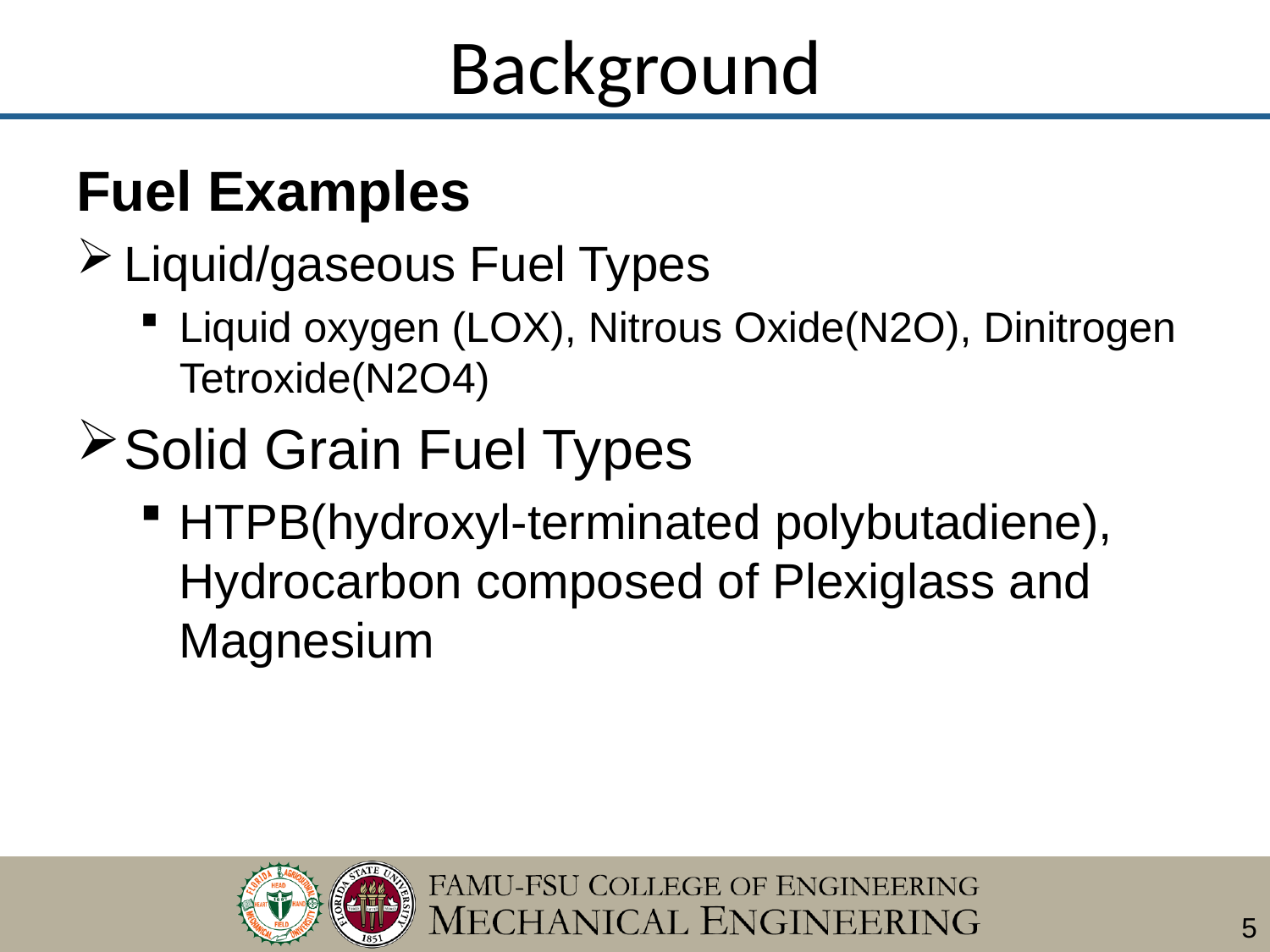

# Background
Fuel Examples
Liquid/gaseous Fuel Types
Liquid oxygen (LOX), Nitrous Oxide(N2O), Dinitrogen Tetroxide(N2O4)
Solid Grain Fuel Types
HTPB(hydroxyl-terminated polybutadiene), Hydrocarbon composed of Plexiglass and Magnesium